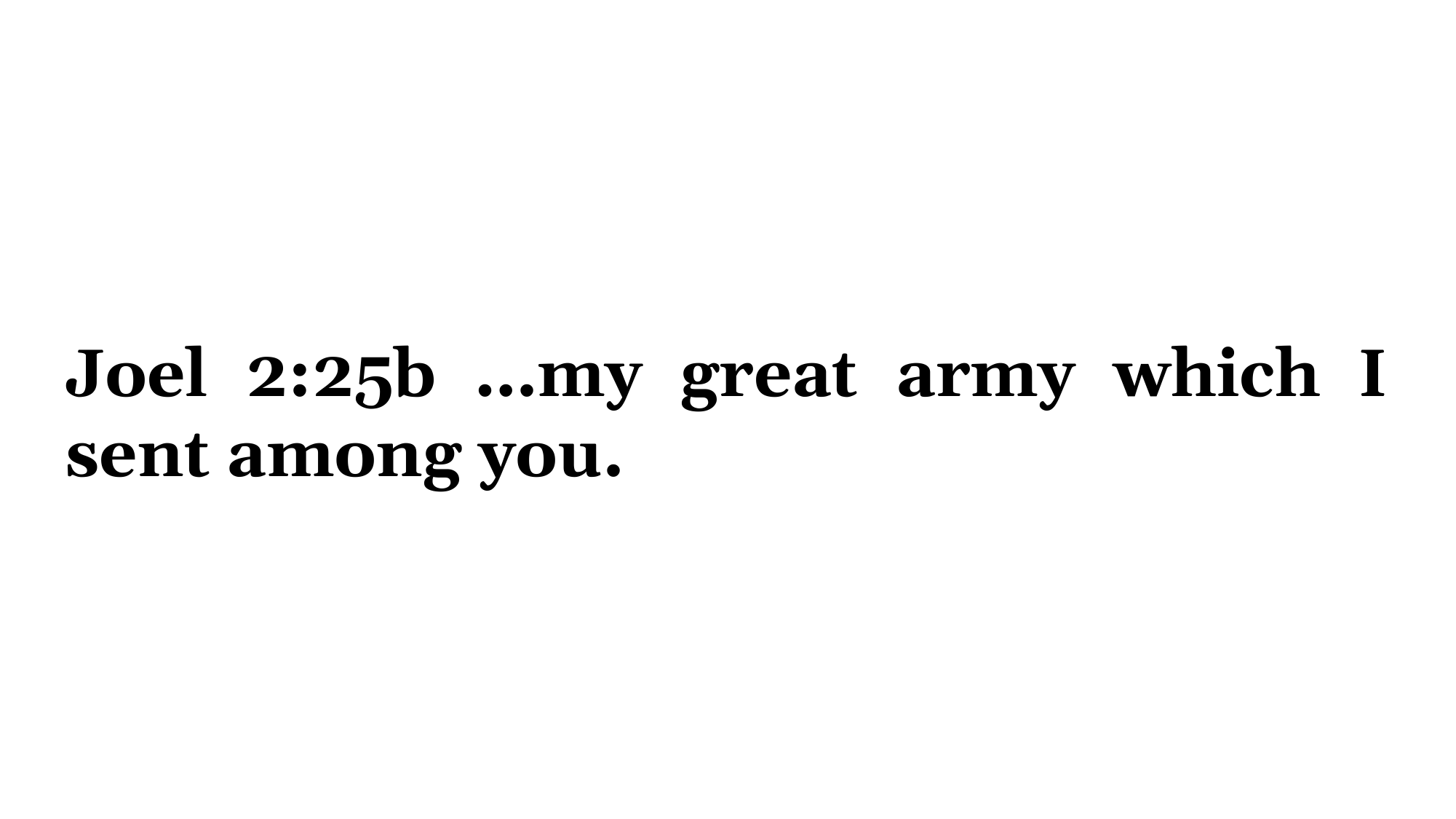

Joel 2:25b …my great army which I sent among you.